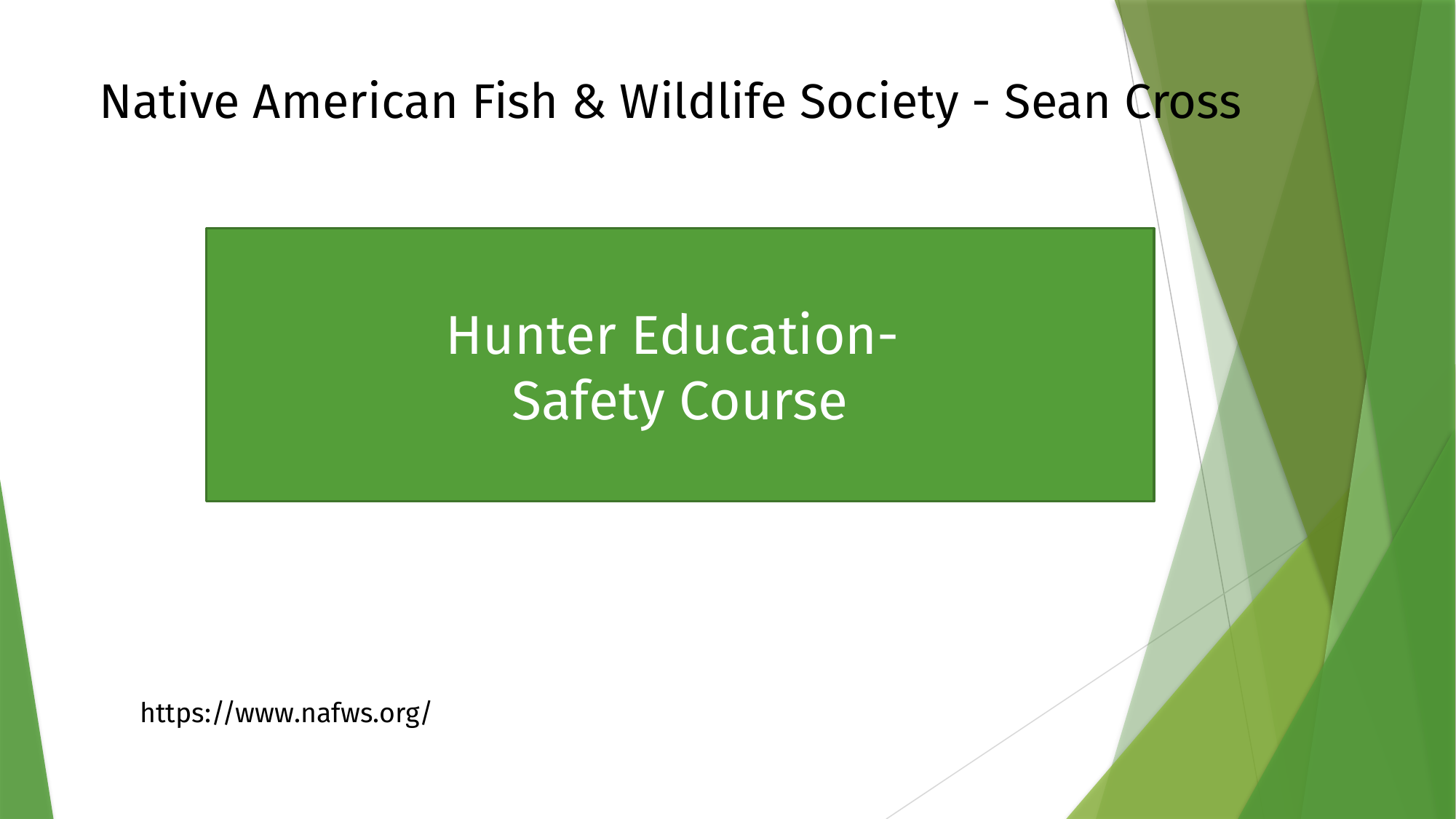

Native American Fish & Wildlife Society - Sean Cross
Hunter Education-
Safety Course
https://www.nafws.org/